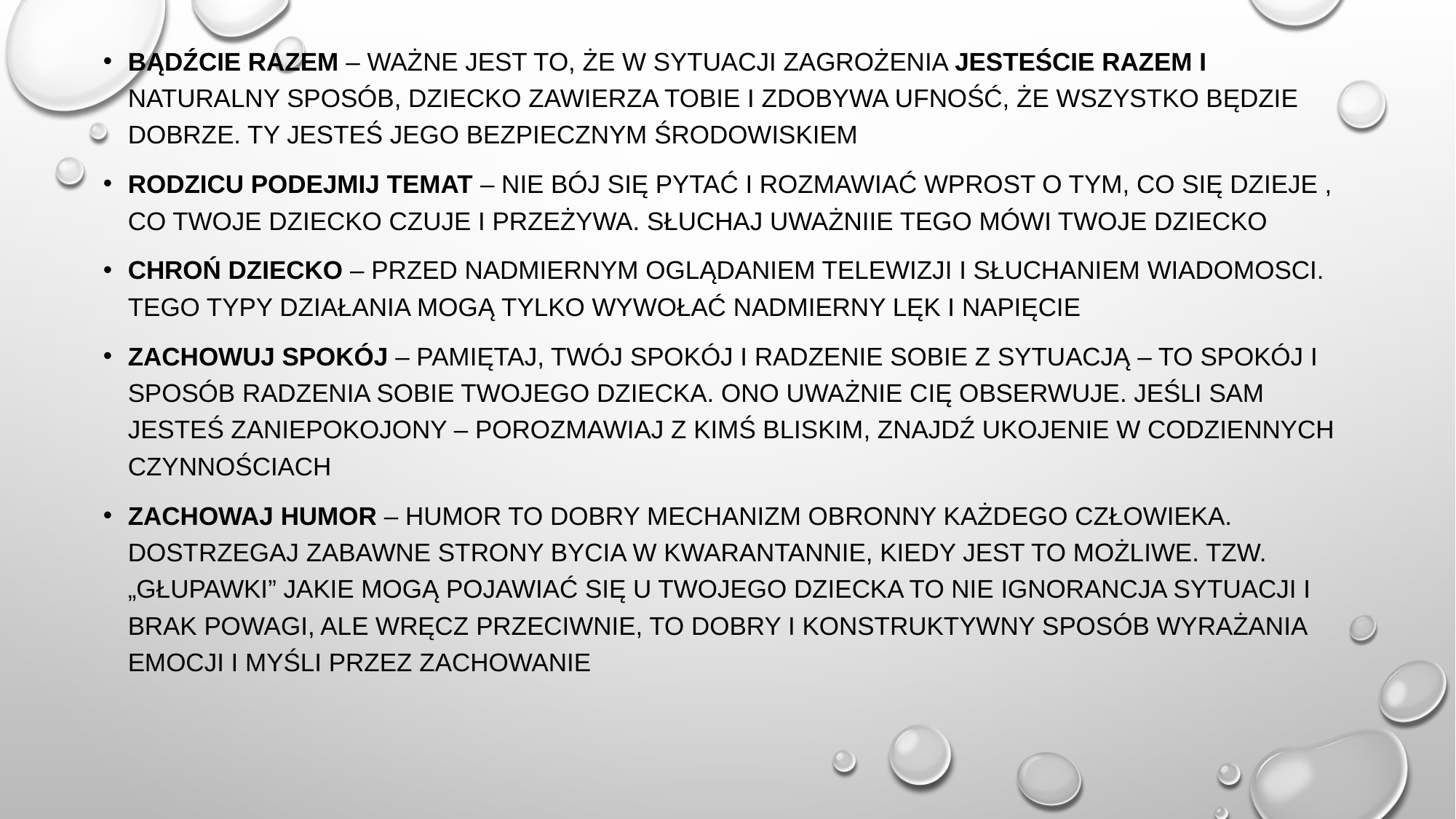

Bądźcie razem – ważne jest to, że w sytuacji zagrożenia jesteście razem i naturalny sposób, dziecko zawierza tobie i zdobywa ufność, że wszystko będzie dobrze. Ty jesteś jego bezpiecznym środowiskiem
Rodzicu podejmij temat – NIE BÓJ SIĘ PYTAĆ I ROZMAWIAĆ WPROST O TYM, CO SIĘ DZIEJE , CO TWOJE DZIECKO CZUJE I PRZEŻYWA. SŁUCHAJ UWAŻNIIE TEGO MÓWI TWOJE DZIECKO
CHROŃ DZIECKO – PRZED NADMIERNYM OGLĄDANIEM TELEWIZJI I SŁUCHANIEM WIADOMOSCI. TEGO TYPY DZIAŁANIA MOGĄ TYLKO WYWOŁAĆ NADMIERNY LĘK I NAPIĘCIE
ZACHOWUJ SPOKÓJ – PAMIĘTAJ, TWÓJ SPOKÓJ I RADZENIE SOBIE Z SYTUACJĄ – TO SPOKÓJ I SPOSÓB RADZENIA SOBIE TWOJEGO DZIECKA. Ono uważnie Cię obserwuje. Jeśli sam jesteś zaniepokojony – porozmawiaj z kimś bliskim, znajdź ukojenie w codziennych czynnościach
Zachowaj humor – humor to dobry mechanizm obronny każdego człowieka. Dostrzegaj zabawne strony bycia w kwarantannie, kiedy jest to możliwe. Tzw. „Głupawki” jakie mogą pojawiać się u Twojego dziecka to nie ignorancja sytuacji i brak powagi, ale wręcz przeciwnie, to dobry i konstruktywny sposób wyrażania emocji i myśli przez zachowanie